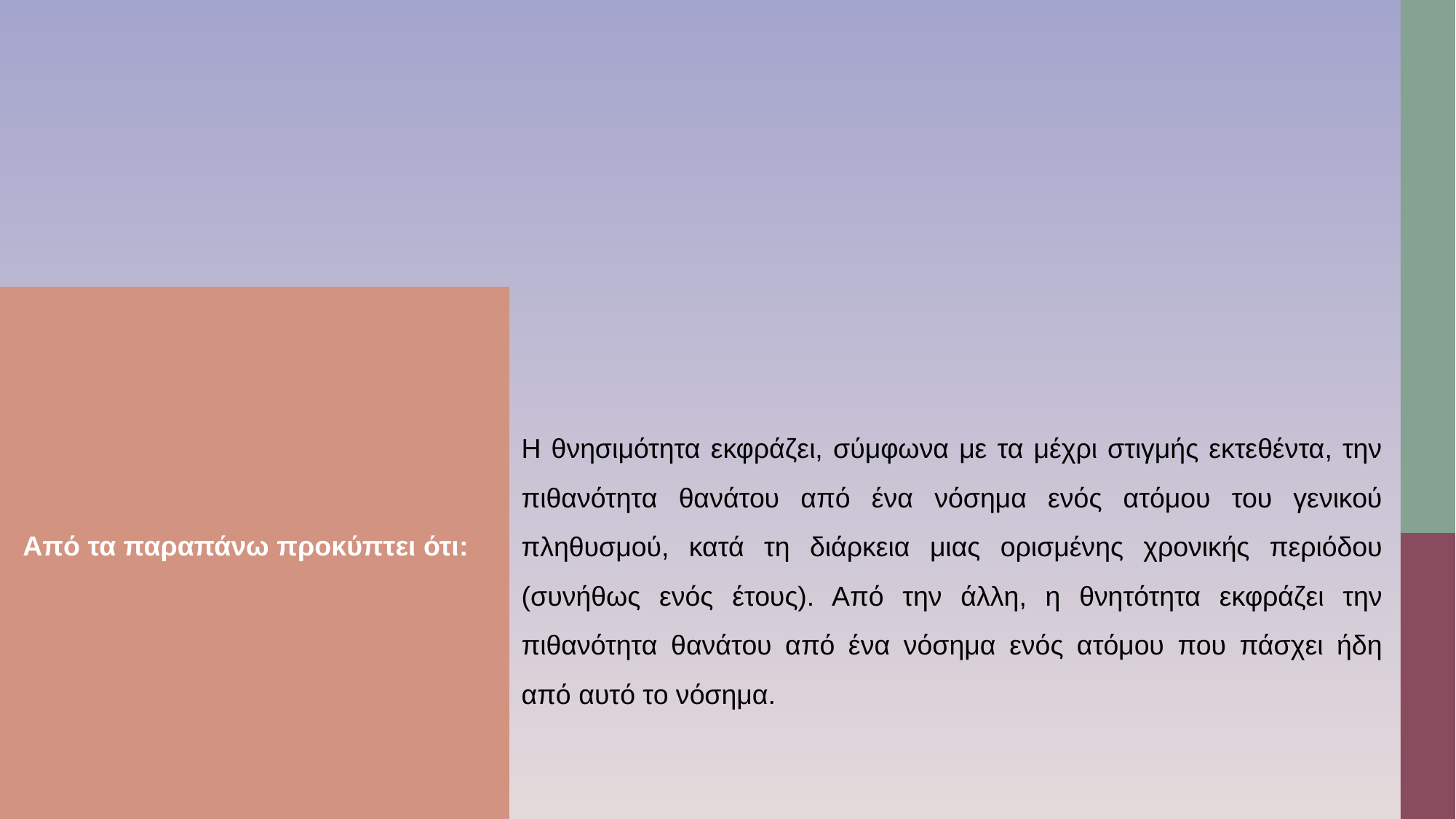

Η θνησιμότητα εκφράζει, σύμφωνα με τα μέχρι στιγμής εκτεθέντα, την πιθανότητα θανάτου από ένα νόσημα ενός ατόμου του γενικού πληθυσμού, κατά τη διάρκεια μιας ορισμένης χρονικής περιόδου (συνήθως ενός έτους). Από την άλλη, η θνητότητα εκφράζει την πιθανότητα θανάτου από ένα νόσημα ενός ατόμου που πάσχει ήδη από αυτό το νόσημα.
Από τα παραπάνω προκύπτει ότι: